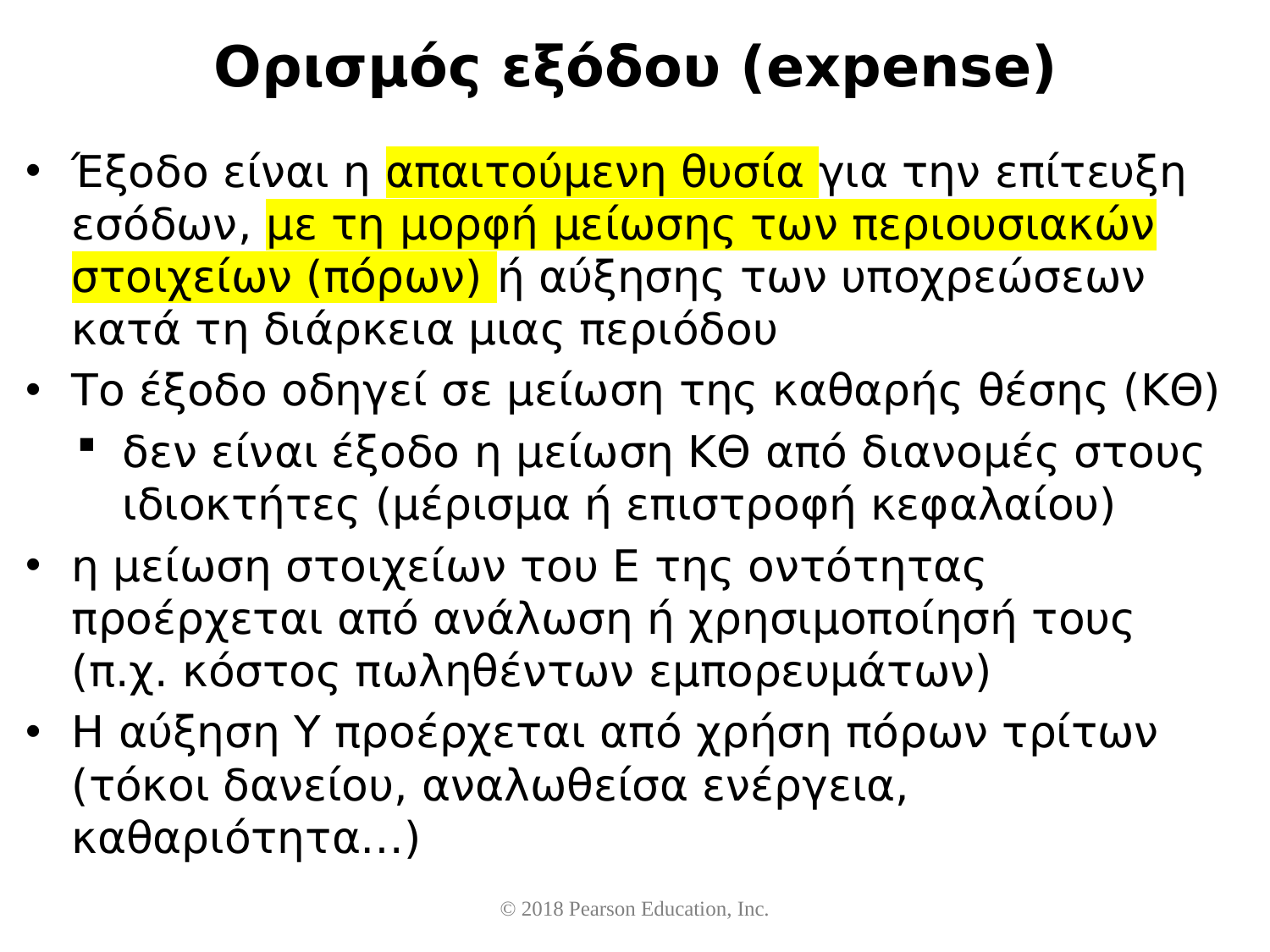

# Ορισμός εξόδου (expense)
Έξοδο είναι η απαιτούμενη θυσία για την επίτευξη εσόδων, με τη μορφή μείωσης των περιουσιακών στοιχείων (πόρων) ή αύξησης των υποχρεώσεων κατά τη διάρκεια μιας περιόδου
Το έξοδο οδηγεί σε μείωση της καθαρής θέσης (ΚΘ)
δεν είναι έξοδο η μείωση ΚΘ από διανομές στους ιδιοκτήτες (μέρισμα ή επιστροφή κεφαλαίου)
η μείωση στοιχείων του Ε της οντότητας προέρχεται από ανάλωση ή χρησιμοποίησή τους (π.χ. κόστος πωληθέντων εμπορευμάτων)
Η αύξηση Υ προέρχεται από χρήση πόρων τρίτων (τόκοι δανείου, αναλωθείσα ενέργεια, καθαριότητα…)